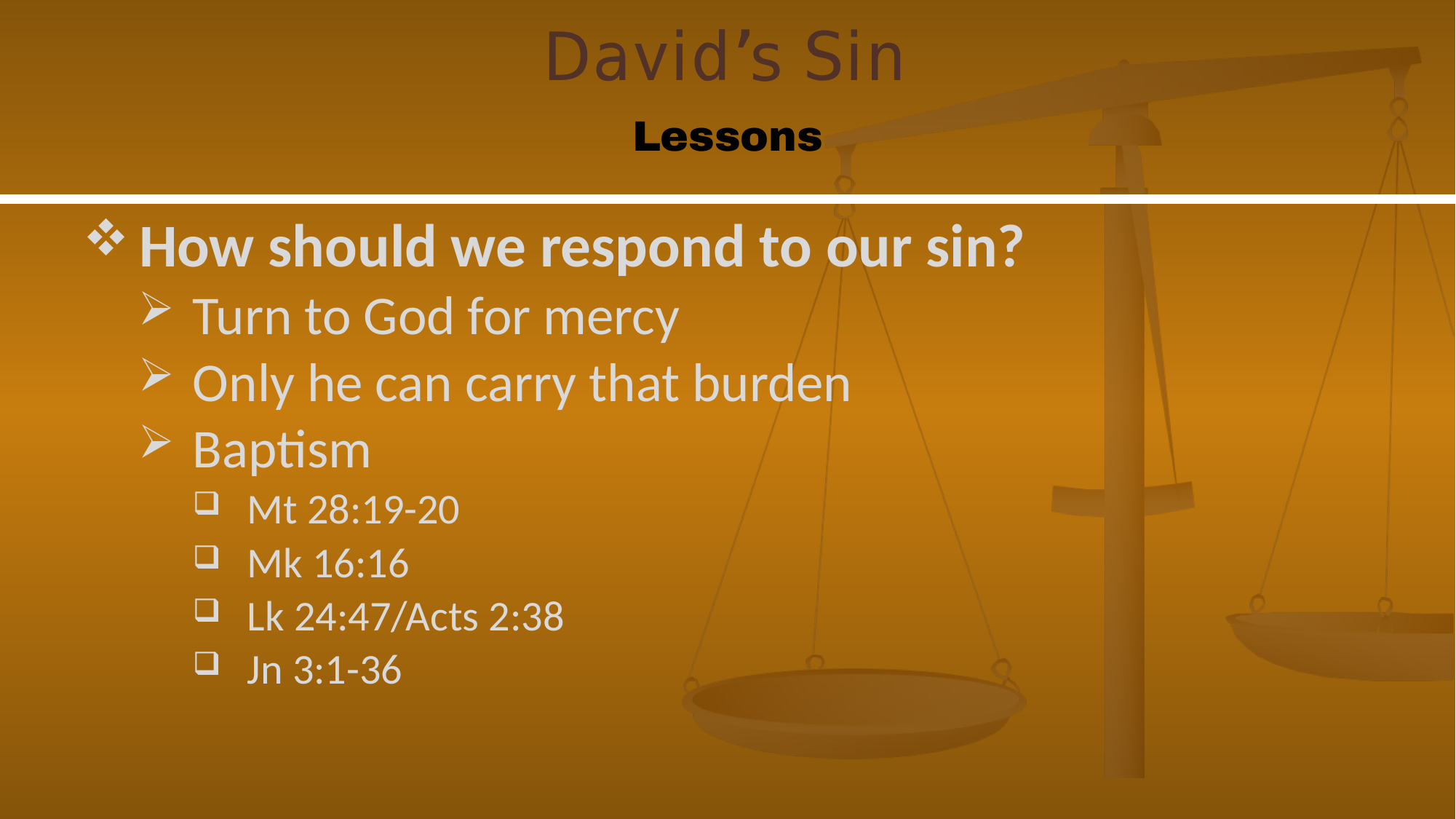

# David’s Sin
Lessons
How should we respond to our sin?
Turn to God for mercy
Only he can carry that burden
Baptism
Mt 28:19-20
Mk 16:16
Lk 24:47/Acts 2:38
Jn 3:1-36